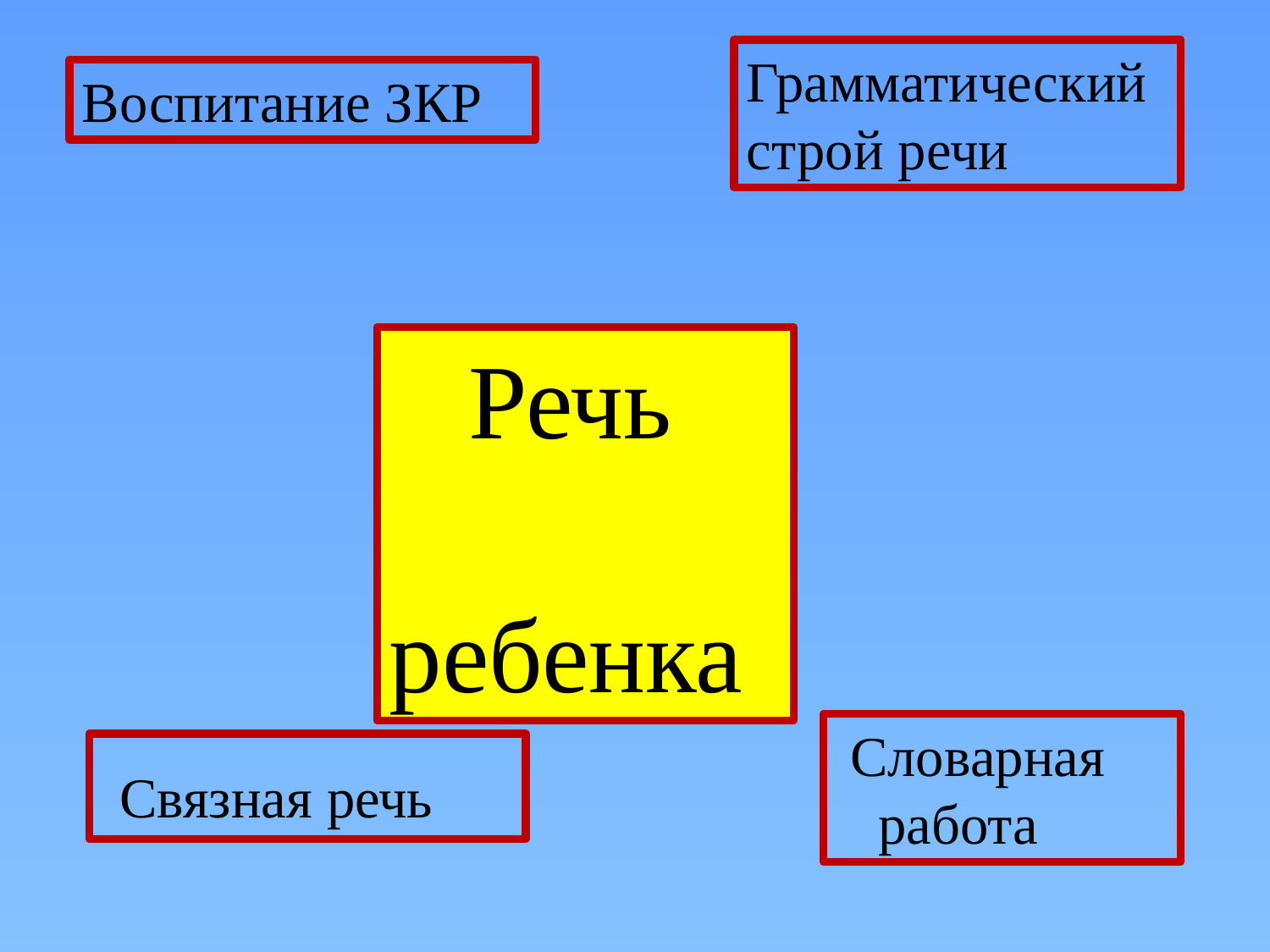

Грамматический строй речи
Воспитание ЗКР
   Речь                ребенка
 Словарная        работа
 Связная речь